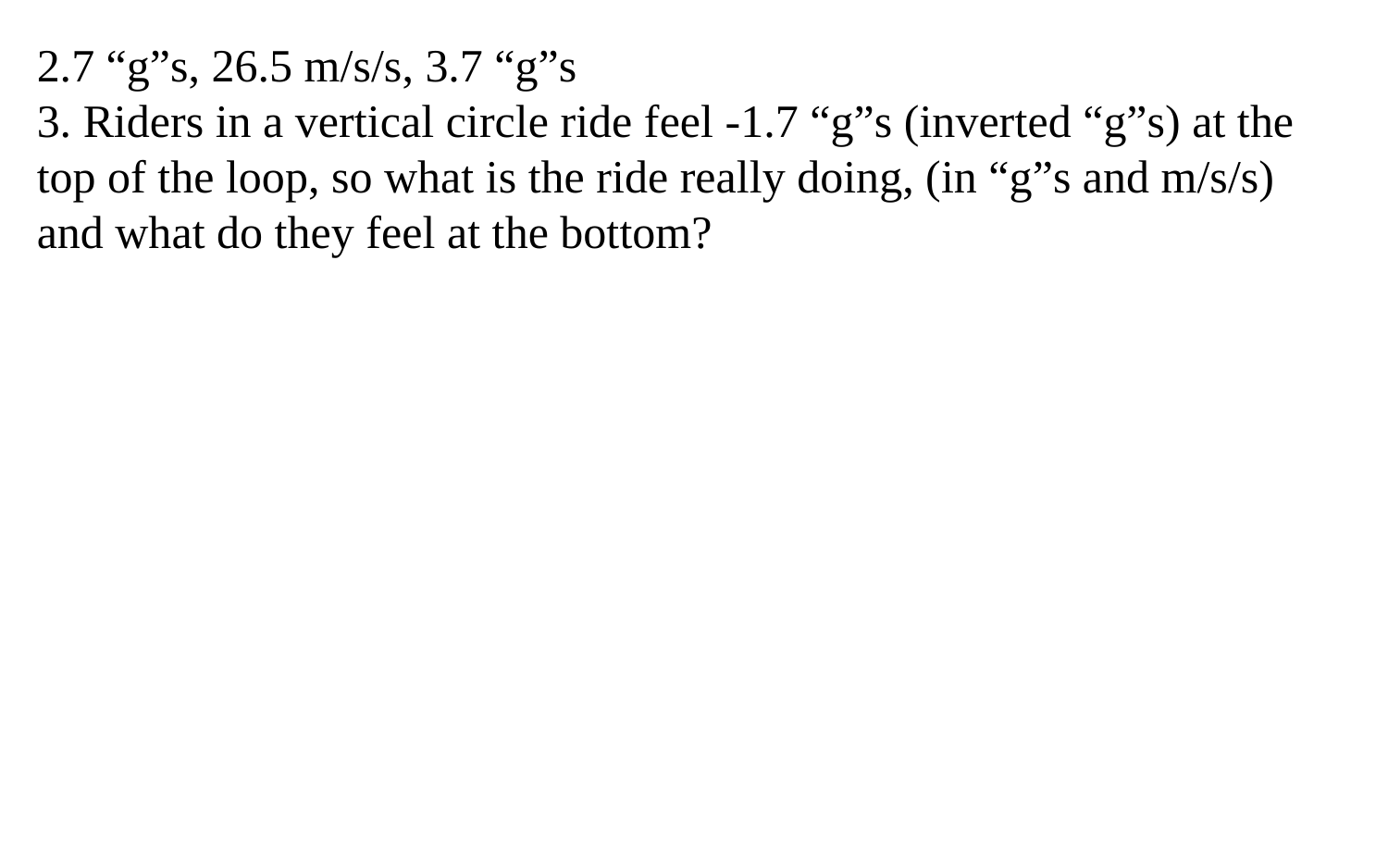

2.7 “g”s, 26.5 m/s/s, 3.7 “g”s
3. Riders in a vertical circle ride feel -1.7 “g”s (inverted “g”s) at the top of the loop, so what is the ride really doing, (in “g”s and m/s/s) and what do they feel at the bottom?